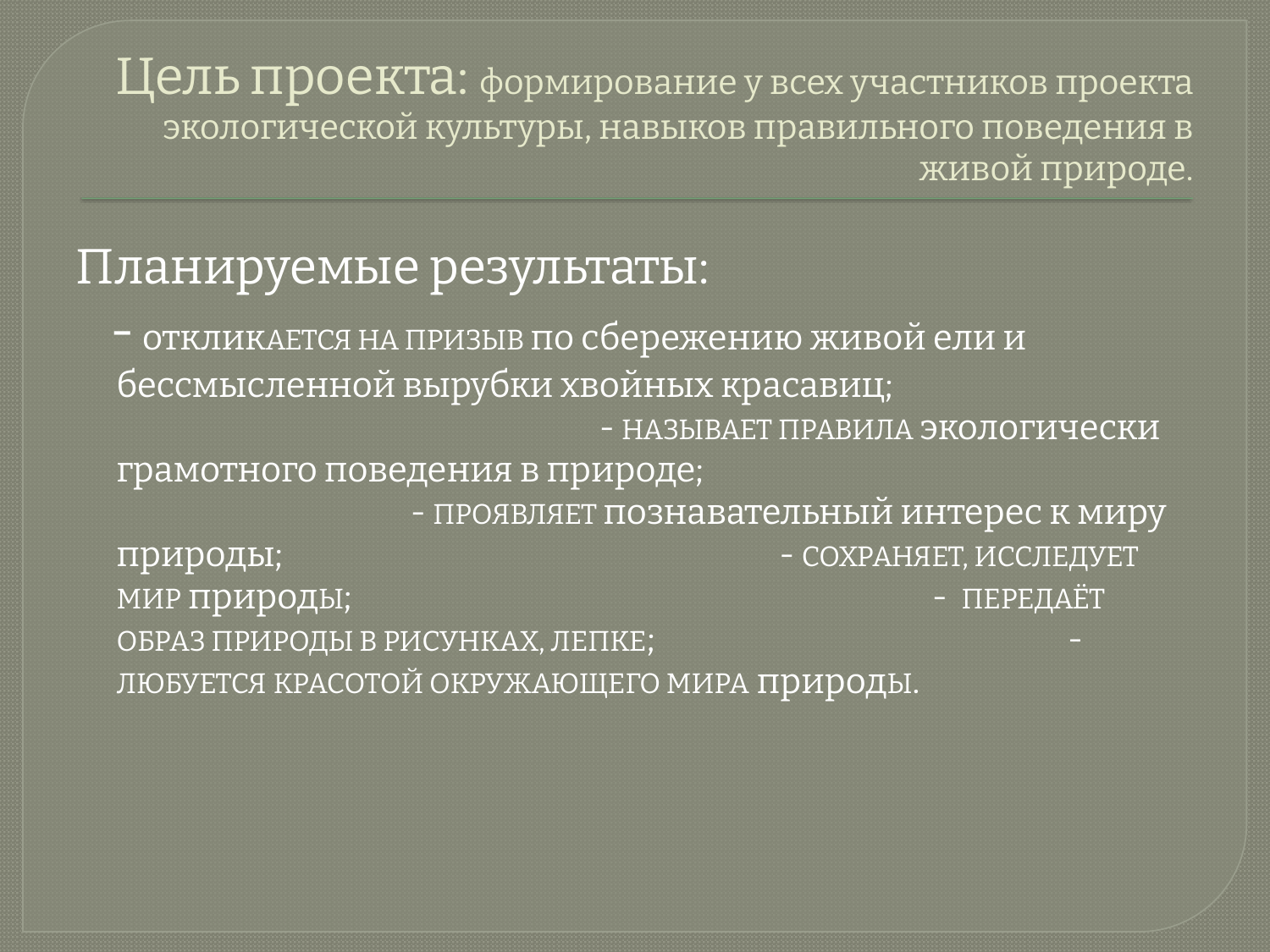

# Цель проекта: формирование у всех участников проекта экологической культуры, навыков правильного поведения в живой природе.
Планируемые результаты:
   - откликАЕТСЯ НА ПРИЗЫВ по сбережению живой ели и бессмысленной вырубки хвойных красавиц;                                                                                                                 - НАЗЫВАЕТ ПРАВИЛА экологически грамотного поведения в природе;                                                                                                                 - ПРОЯВЛЯЕТ познавательный интерес к миру природы;                                                                       - СОХРАНЯЕТ, ИССЛЕДУЕТ МИР природЫ;                                                                                   -  ПЕРЕДАЁТ ОБРАЗ ПРИРОДЫ В РИСУНКАХ, ЛЕПКЕ;                                                           - ЛЮБУЕТСЯ КРАСОТОЙ ОКРУЖАЮЩЕГО МИРА природЫ.